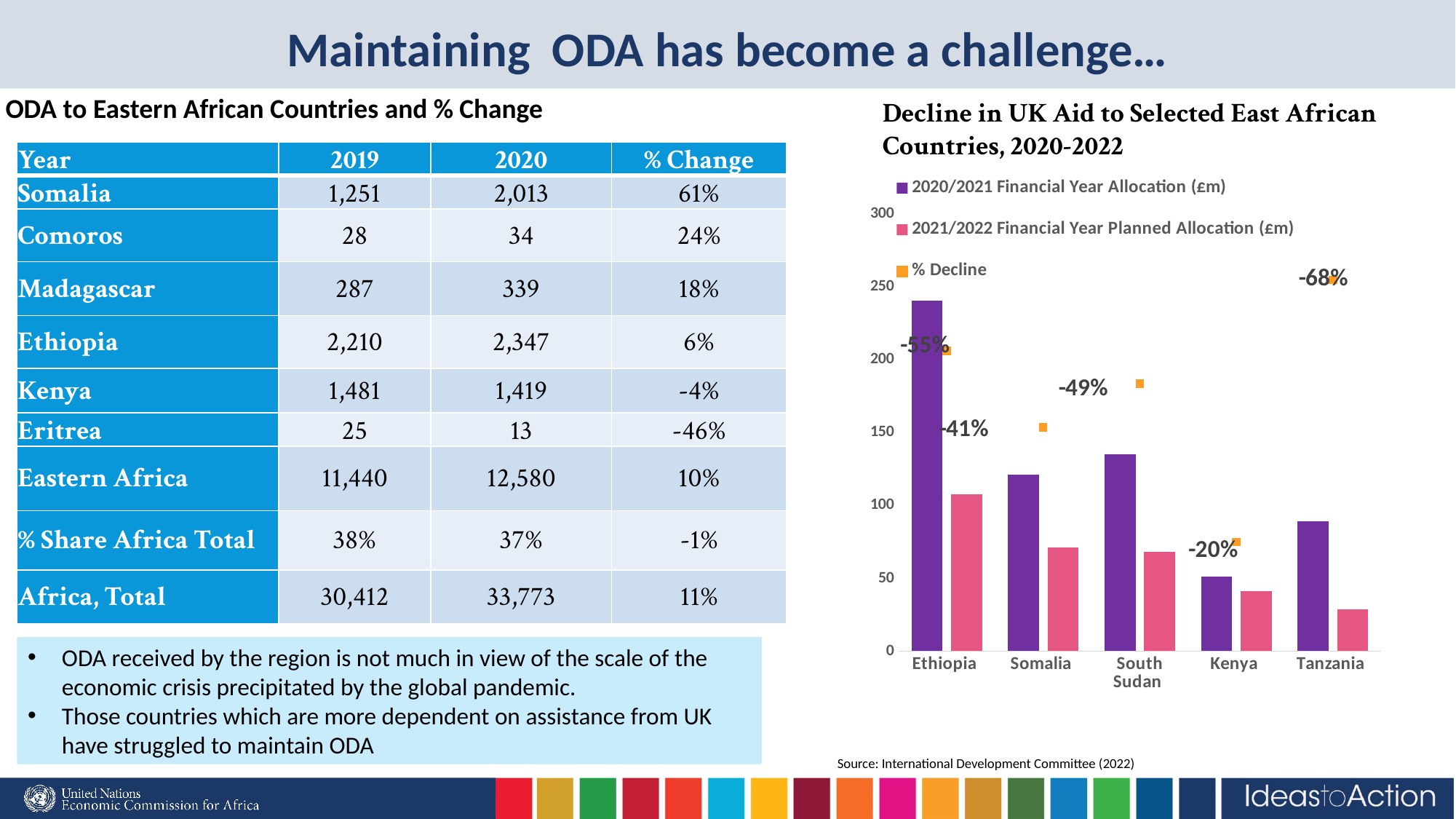

# Maintaining  ODA has become a challenge…
ODA to Eastern African Countries and % Change
Decline in UK Aid to Selected East African Countries, 2020-2022
| Year | 2019 | 2020 | % Change |
| --- | --- | --- | --- |
| Somalia | 1,251 | 2,013 | 61% |
| Comoros | 28 | 34 | 24% |
| Madagascar | 287 | 339 | 18% |
| Ethiopia | 2,210 | 2,347 | 6% |
| Kenya | 1,481 | 1,419 | -4% |
| Eritrea | 25 | 13 | -46% |
| Eastern Africa | 11,440 | 12,580 | 10% |
| % Share Africa Total | 38% | 37% | -1% |
| Africa, Total | 30,412 | 33,773 | 11% |

### Chart

| Category | 2020/2021 Financial Year Allocation (£m) | 2021/2022 Financial Year Planned Allocation (£m) | % Decline |
|---|---|---|---|
| Ethiopia  | 240.5 | 107.6 | -0.55 |
| Somalia  | 121.1 | 71.2 | -0.41 |
| South Sudan  | 135.3 | 68.4 | -0.49 |
| Kenya  | 51.0 | 41.0 | -0.2 |
| Tanzania  | 89.2 | 28.5 | -0.68 |
ODA received by the region is not much in view of the scale of the economic crisis precipitated by the global pandemic.
Those countries which are more dependent on assistance from UK have struggled to maintain ODA
Source: International Development Committee (2022)